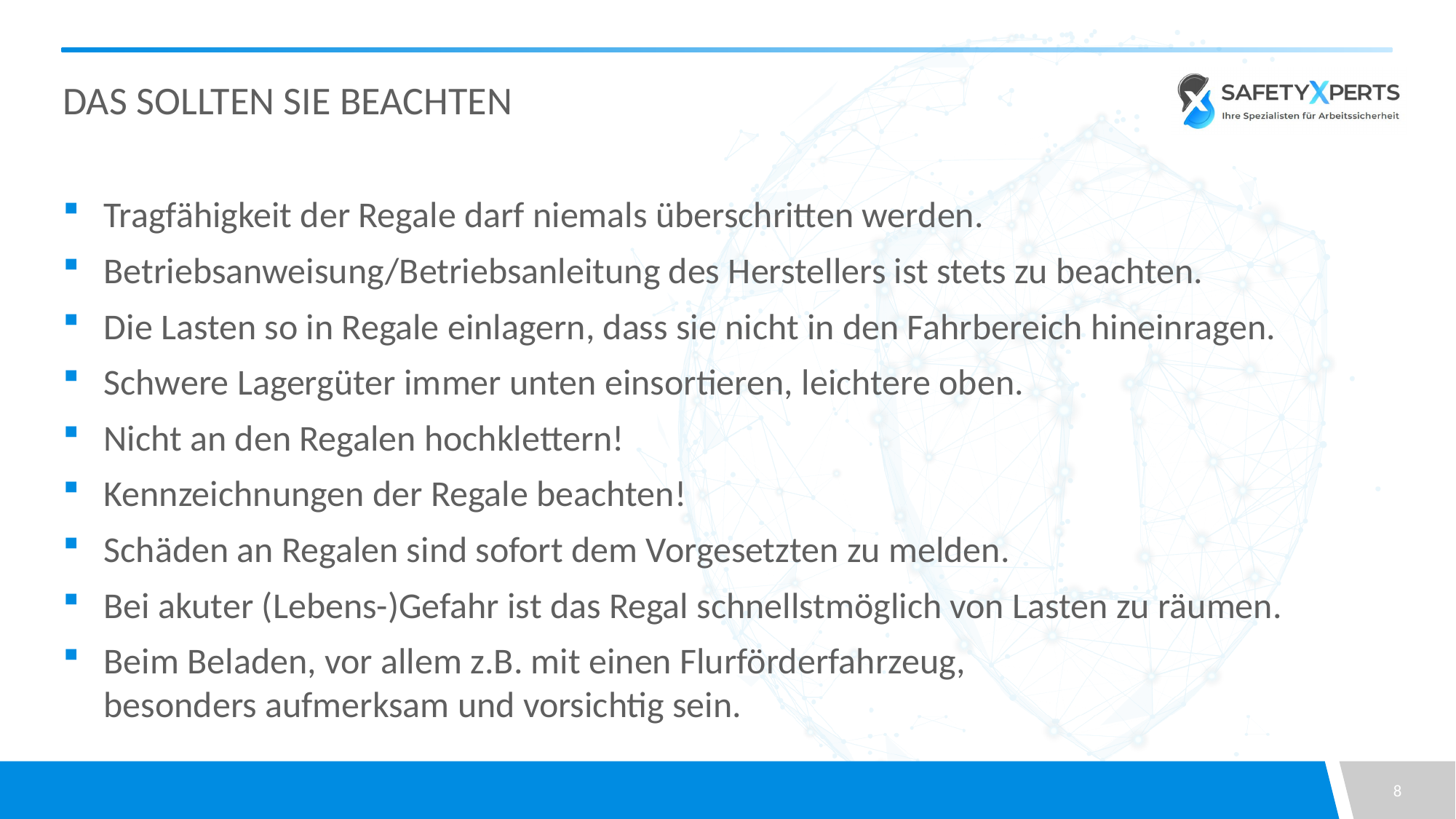

# Das sollten Sie beachten

Tragfähigkeit der Regale darf niemals überschritten werden.
Betriebsanweisung/Betriebsanleitung des Herstellers ist stets zu beachten.
Die Lasten so in Regale einlagern, dass sie nicht in den Fahrbereich hineinragen.
Schwere Lagergüter immer unten einsortieren, leichtere oben.
Nicht an den Regalen hochklettern!
Kennzeichnungen der Regale beachten!
Schäden an Regalen sind sofort dem Vorgesetzten zu melden.
Bei akuter (Lebens-)Gefahr ist das Regal schnellstmöglich von Lasten zu räumen.
Beim Beladen, vor allem z.B. mit einen Flurförderfahrzeug,
besonders aufmerksam und vorsichtig sein.

8